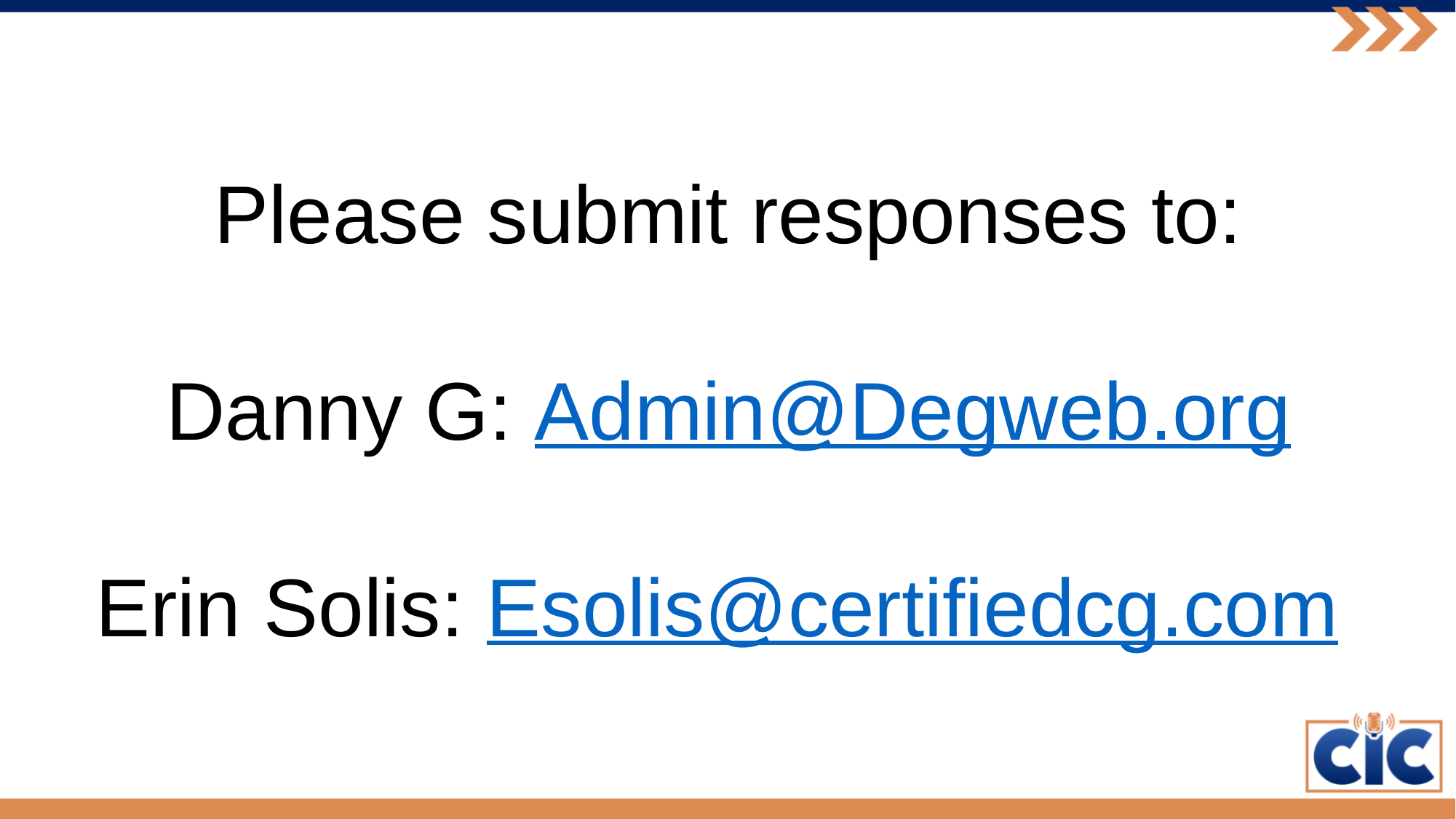

Please submit responses to:

Danny G: Admin@Degweb.org

Erin Solis: Esolis@certifiedcg.com